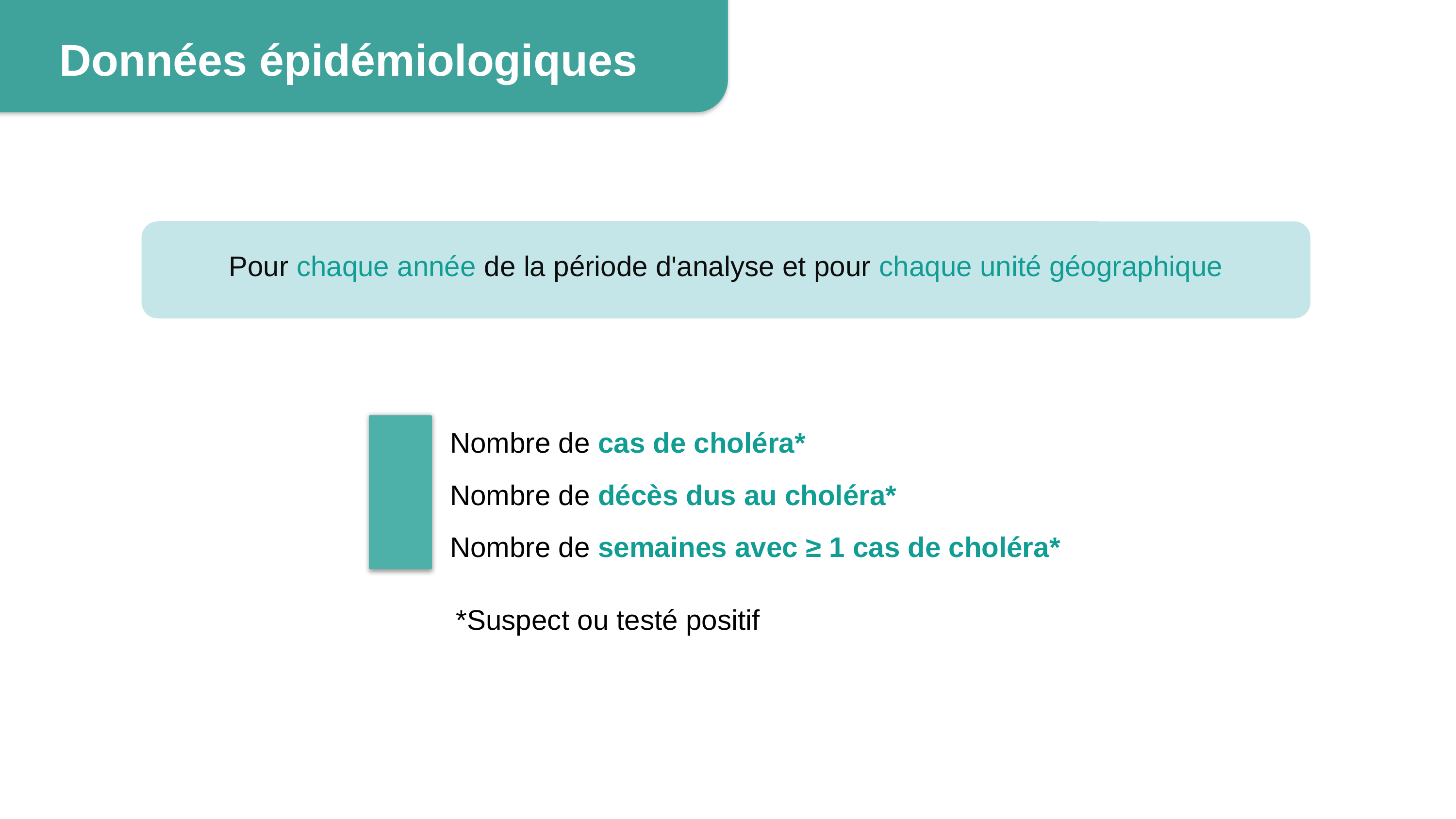

Données épidémiologiques

Pour chaque année de la période d'analyse et pour chaque unité géographique

Nombre de cas de choléra*
Nombre de décès dus au choléra*
Nombre de semaines avec ≥ 1 cas de choléra*
*Suspect ou testé positif
10